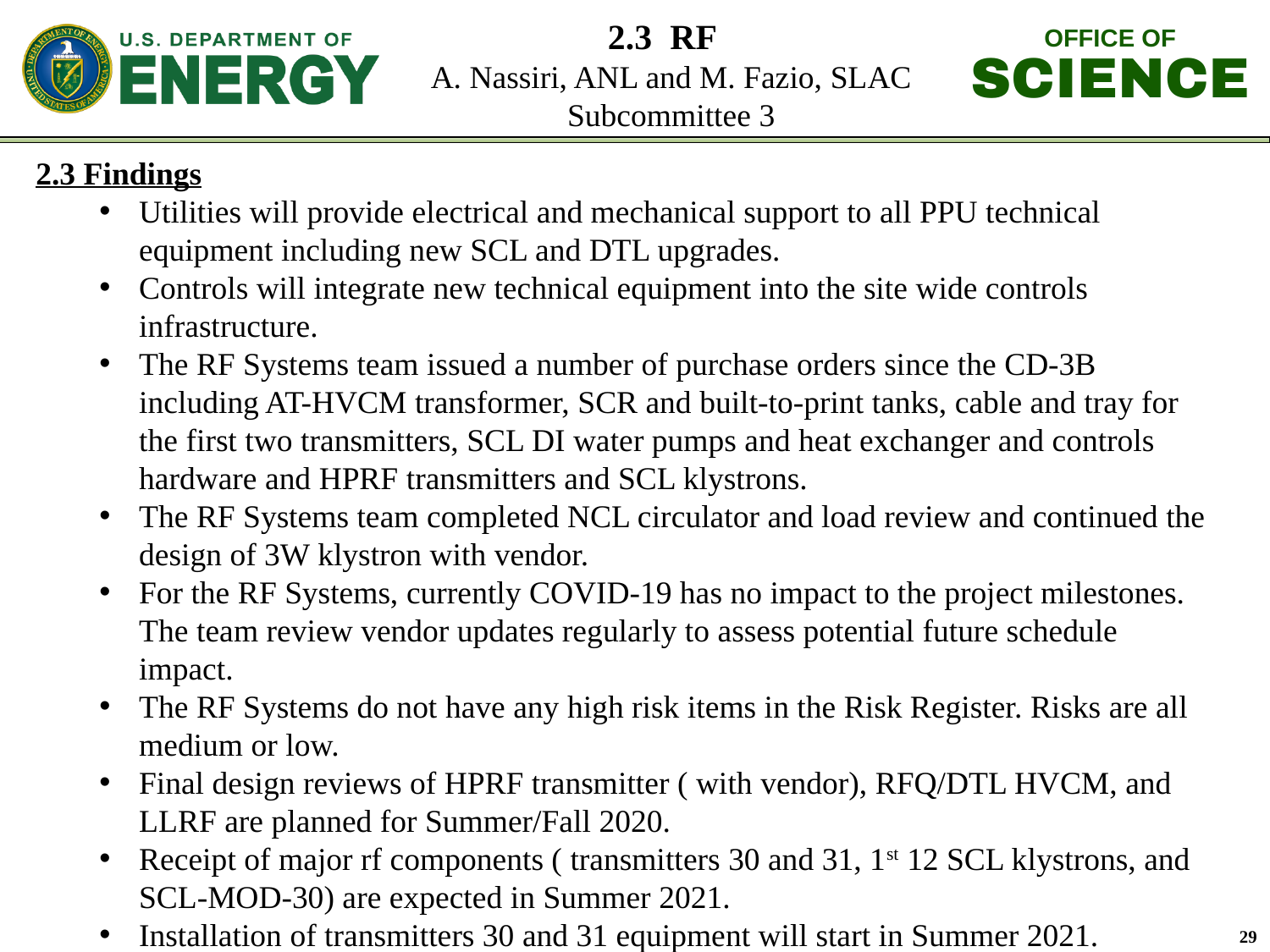

# 2.3  RF A. Nassiri, ANL and M. Fazio, SLAC Subcommittee 3
2.3 Findings
Utilities will provide electrical and mechanical support to all PPU technical equipment including new SCL and DTL upgrades.
Controls will integrate new technical equipment into the site wide controls infrastructure.
The RF Systems team issued a number of purchase orders since the CD-3B including AT-HVCM transformer, SCR and built-to-print tanks, cable and tray for the first two transmitters, SCL DI water pumps and heat exchanger and controls hardware and HPRF transmitters and SCL klystrons.
The RF Systems team completed NCL circulator and load review and continued the design of 3W klystron with vendor.
For the RF Systems, currently COVID-19 has no impact to the project milestones. The team review vendor updates regularly to assess potential future schedule impact.
The RF Systems do not have any high risk items in the Risk Register. Risks are all medium or low.
Final design reviews of HPRF transmitter ( with vendor), RFQ/DTL HVCM, and LLRF are planned for Summer/Fall 2020.
Receipt of major rf components ( transmitters 30 and 31, 1st 12 SCL klystrons, and SCL-MOD-30) are expected in Summer 2021.
Installation of transmitters 30 and 31 equipment will start in Summer 2021.
29